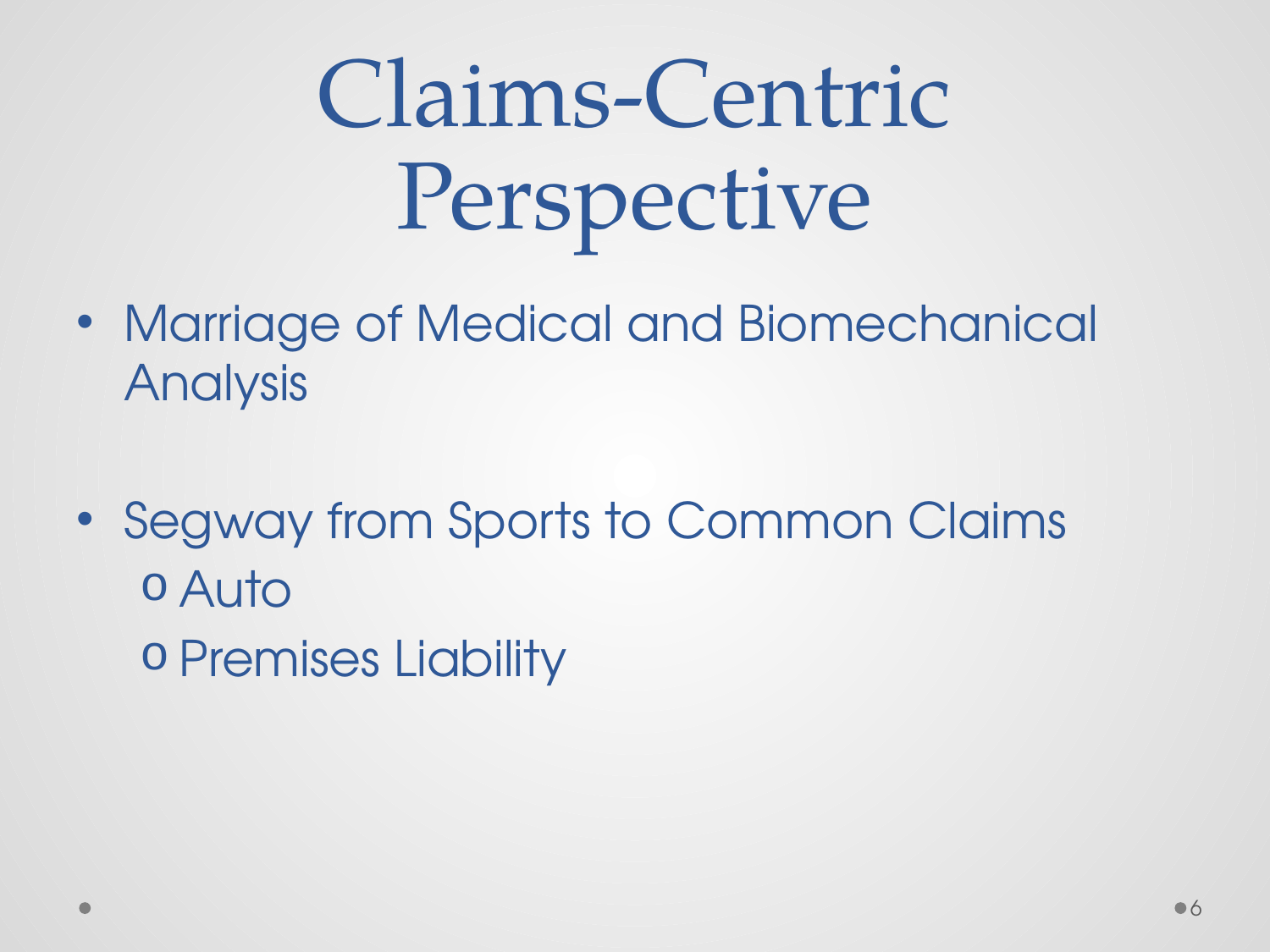

# Claims-Centric Perspective
Marriage of Medical and Biomechanical Analysis

Segway from Sports to Common Claims
Auto
Premises Liability
6